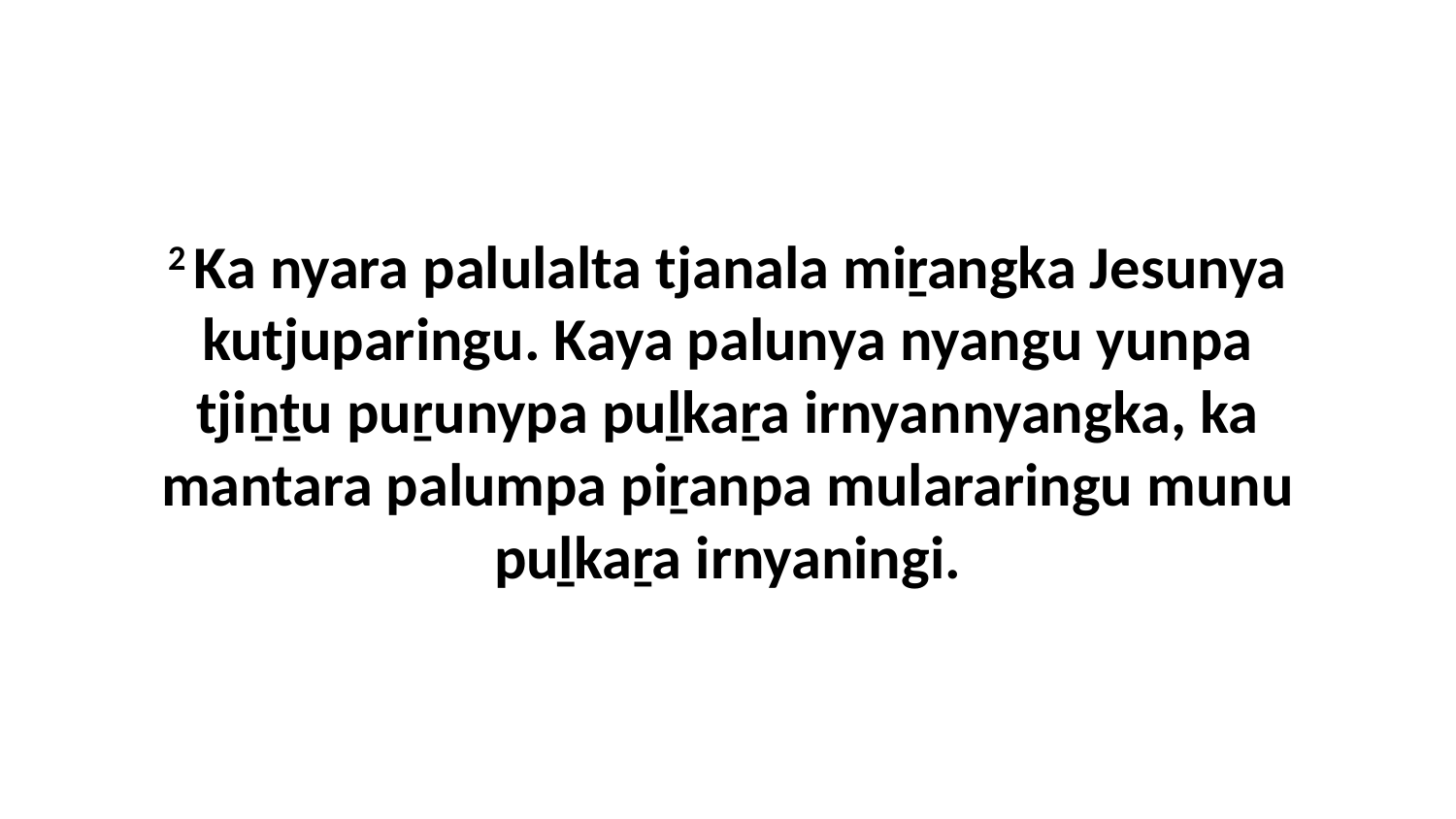

2 Ka nyara palulalta tjanala miṟangka Jesunya kutjuparingu. Kaya palunya nyangu yunpa tjiṉṯu puṟunypa puḻkaṟa irnyannyangka, ka mantara palumpa piṟanpa mulararingu munu puḻkaṟa irnyaningi.